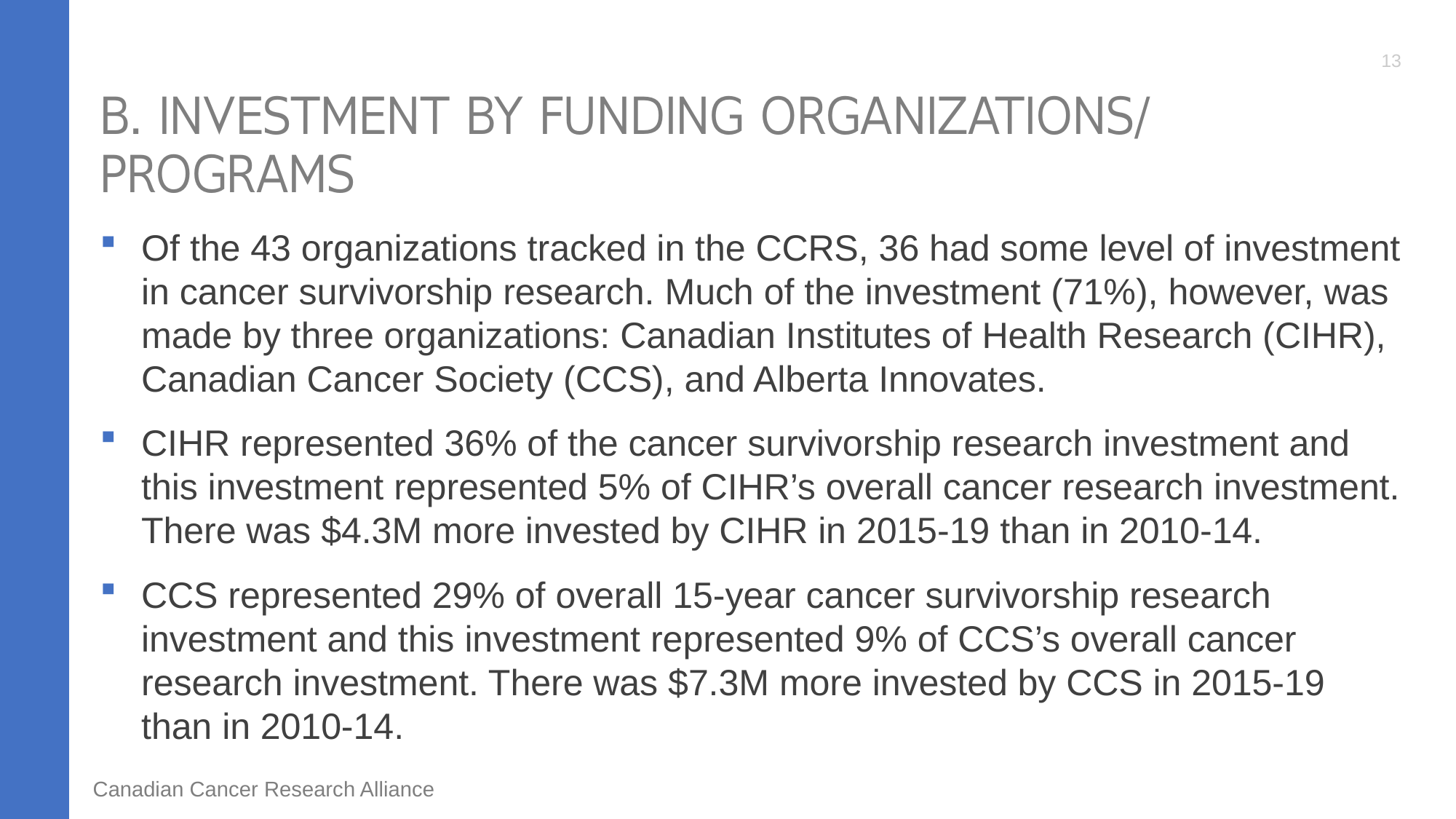

13
# B. Investment by Funding Organizations/ Programs
Of the 43 organizations tracked in the CCRS, 36 had some level of investment in cancer survivorship research. Much of the investment (71%), however, was made by three organizations: Canadian Institutes of Health Research (CIHR), Canadian Cancer Society (CCS), and Alberta Innovates.
CIHR represented 36% of the cancer survivorship research investment and this investment represented 5% of CIHR’s overall cancer research investment. There was $4.3M more invested by CIHR in 2015-19 than in 2010-14.
CCS represented 29% of overall 15-year cancer survivorship research investment and this investment represented 9% of CCS’s overall cancer research investment. There was $7.3M more invested by CCS in 2015-19 than in 2010-14.